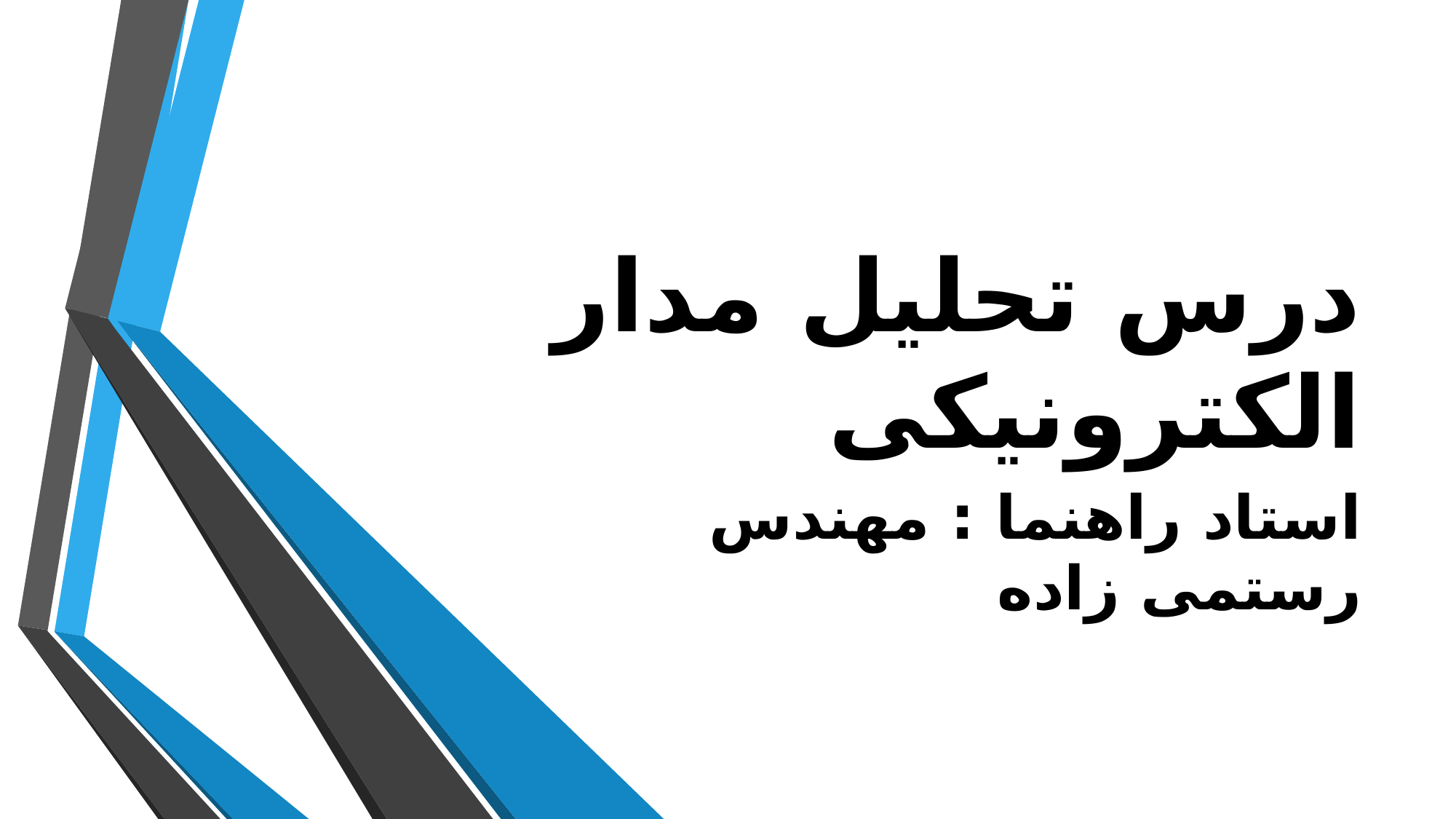

# درس تحلیل مدار الکترونیکی
استاد راهنما : مهندس رستمی زاده